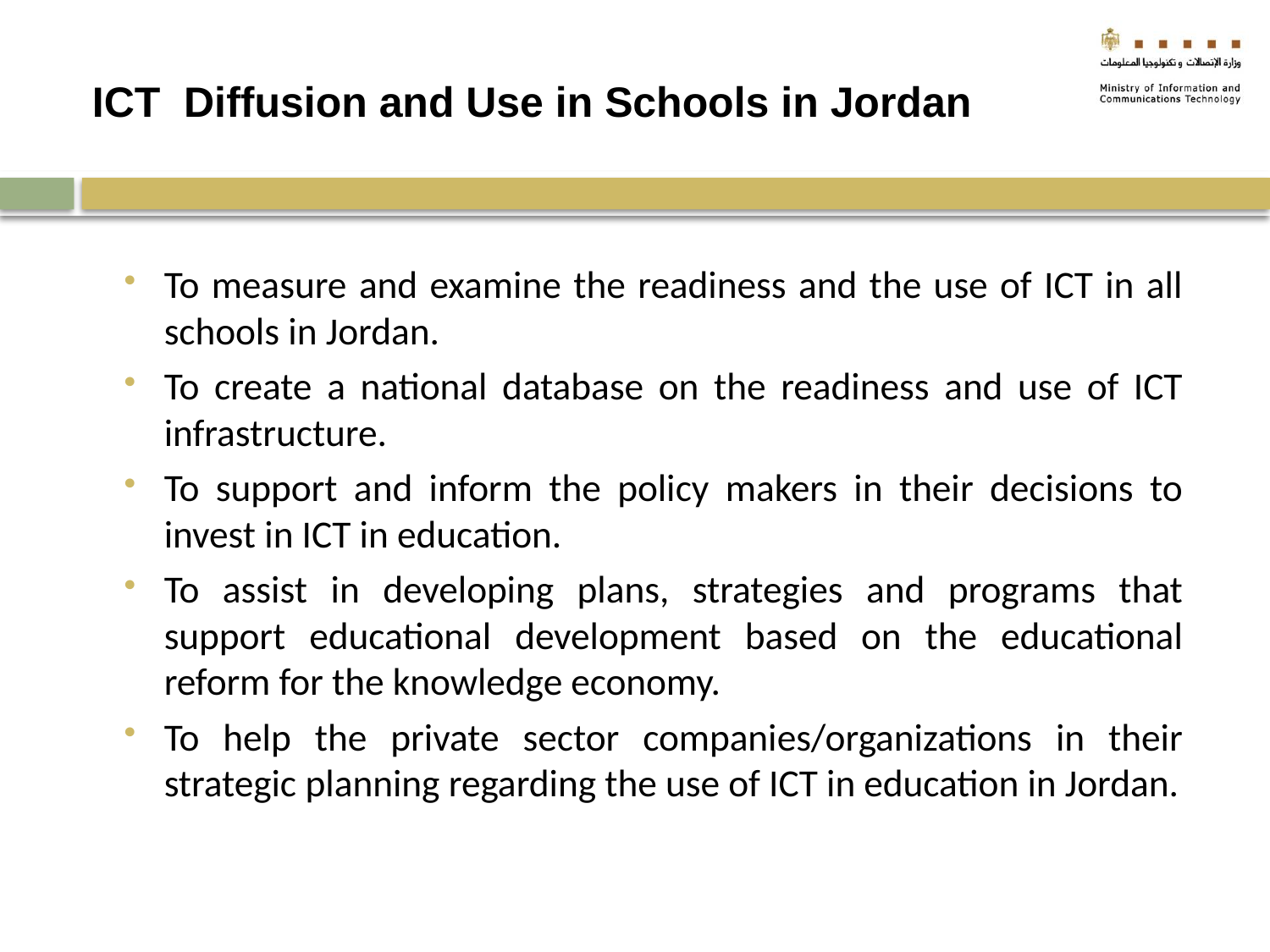

# ICT  Diffusion and Use in Schools in Jordan
To measure and examine the readiness and the use of ICT in all schools in Jordan.
To create a national database on the readiness and use of ICT infrastructure.
To support and inform the policy makers in their decisions to invest in ICT in education.
To assist in developing plans, strategies and programs that support educational development based on the educational reform for the knowledge economy.
To help the private sector companies/organizations in their strategic planning regarding the use of ICT in education in Jordan.